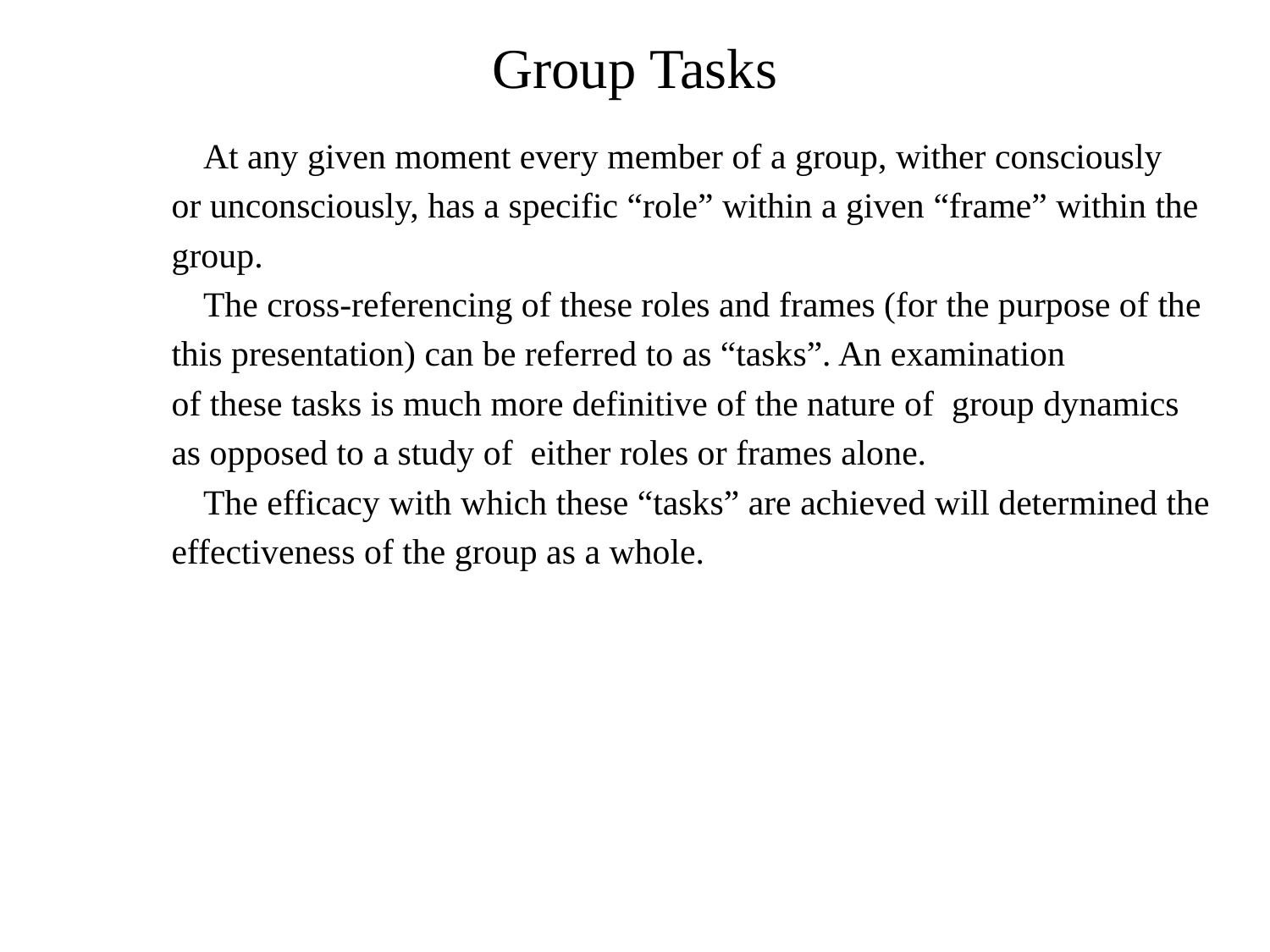

# Group Tasks
	At any given moment every member of a group, wither consciously
or unconsciously, has a specific “role” within a given “frame” within the
group.
	The cross-referencing of these roles and frames (for the purpose of the
this presentation) can be referred to as “tasks”. An examination
of these tasks is much more definitive of the nature of  group dynamics
as opposed to a study of  either roles or frames alone.
	The efficacy with which these “tasks” are achieved will determined the
effectiveness of the group as a whole.